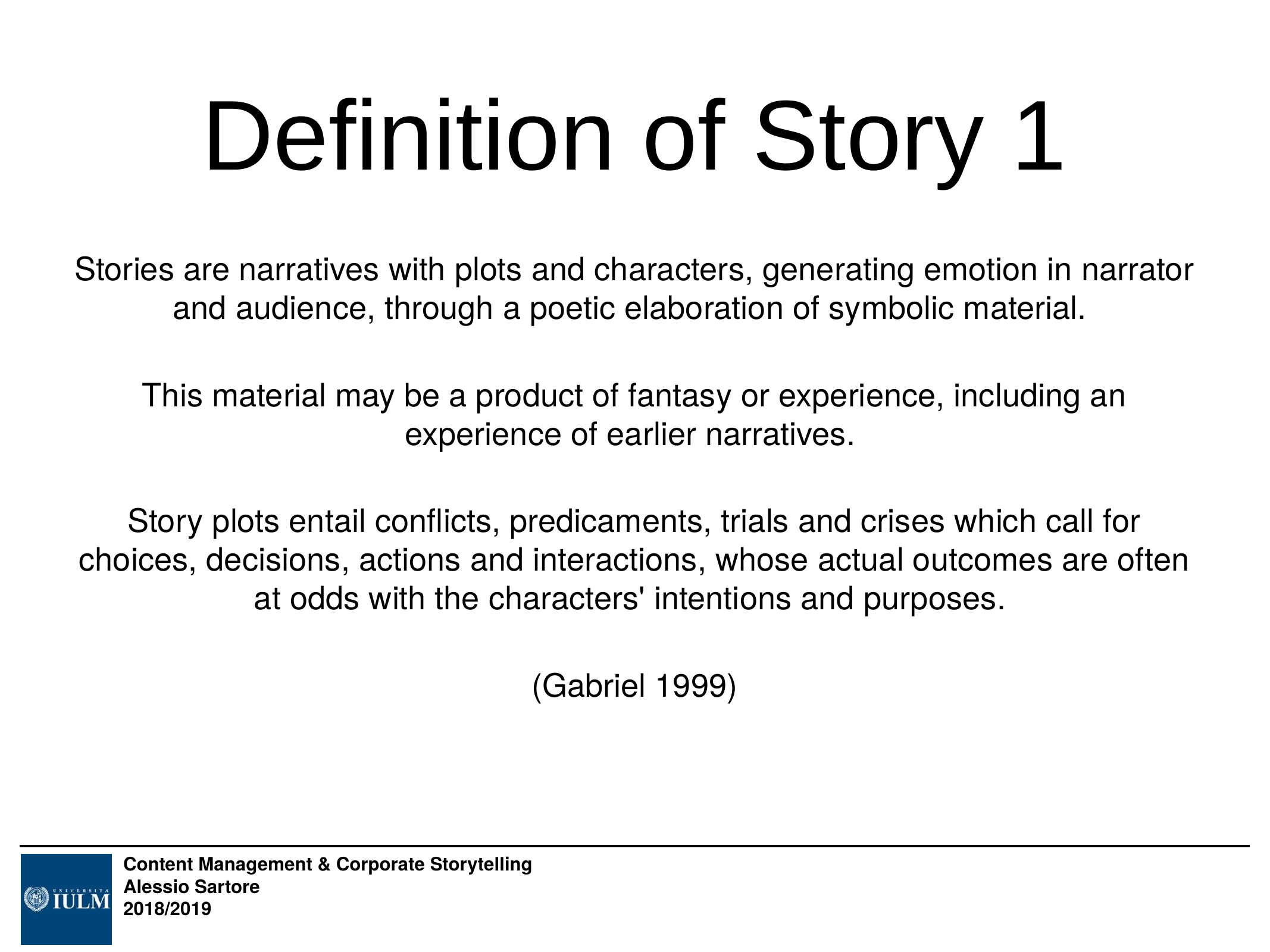

# Definition of Story 1
Stories are narratives with plots and characters, generating emotion in narrator and audience, through a poetic elaboration of symbolic material.

This material may be a product of fantasy or experience, including an experience of earlier narratives.

Story plots entail conflicts, predicaments, trials and crises which call for choices, decisions, actions and interactions, whose actual outcomes are often at odds with the characters' intentions and purposes.

(Gabriel 1999)